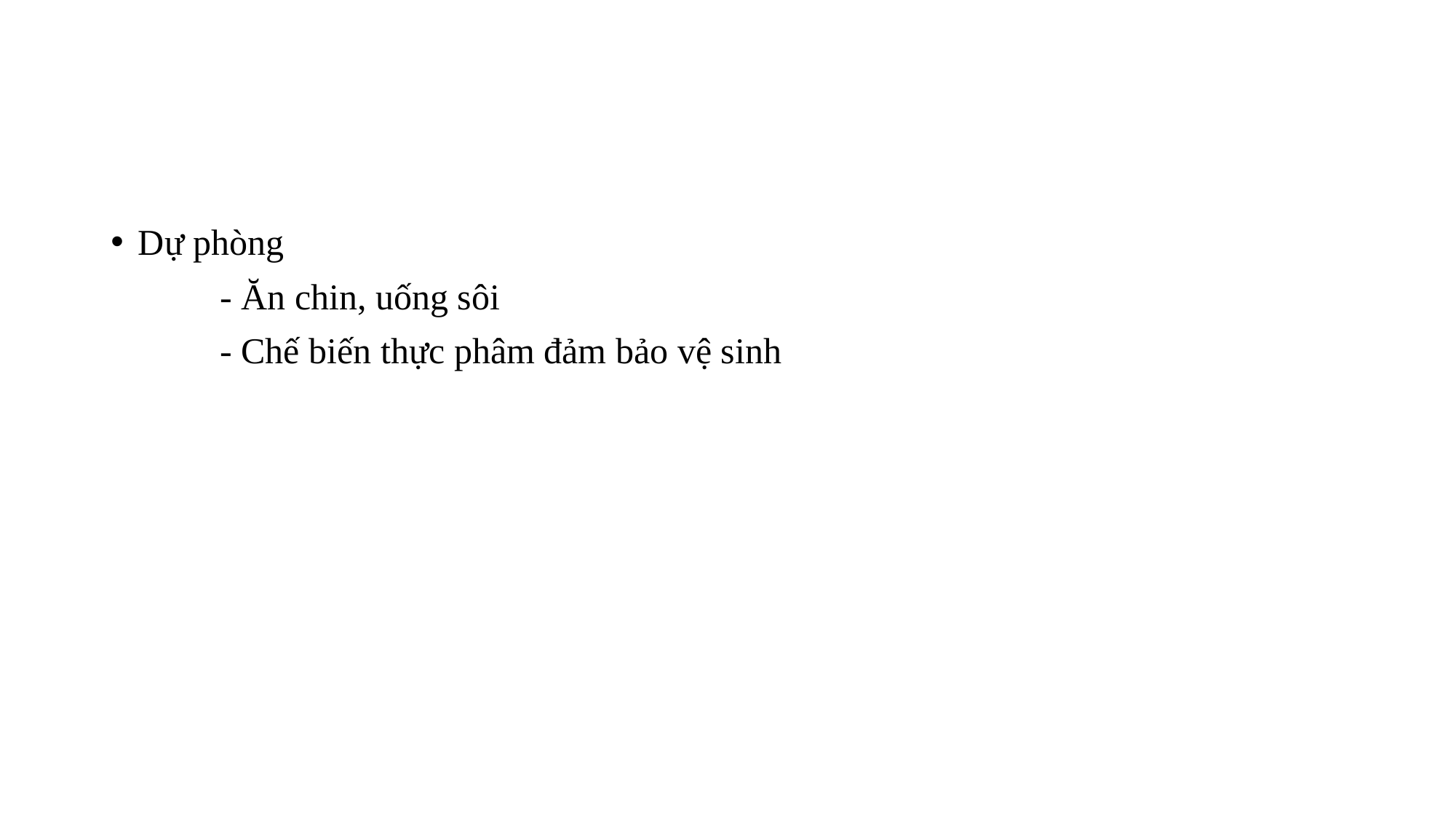

#
Dự phòng
	- Ăn chin, uống sôi
	- Chế biến thực phâm đảm bảo vệ sinh